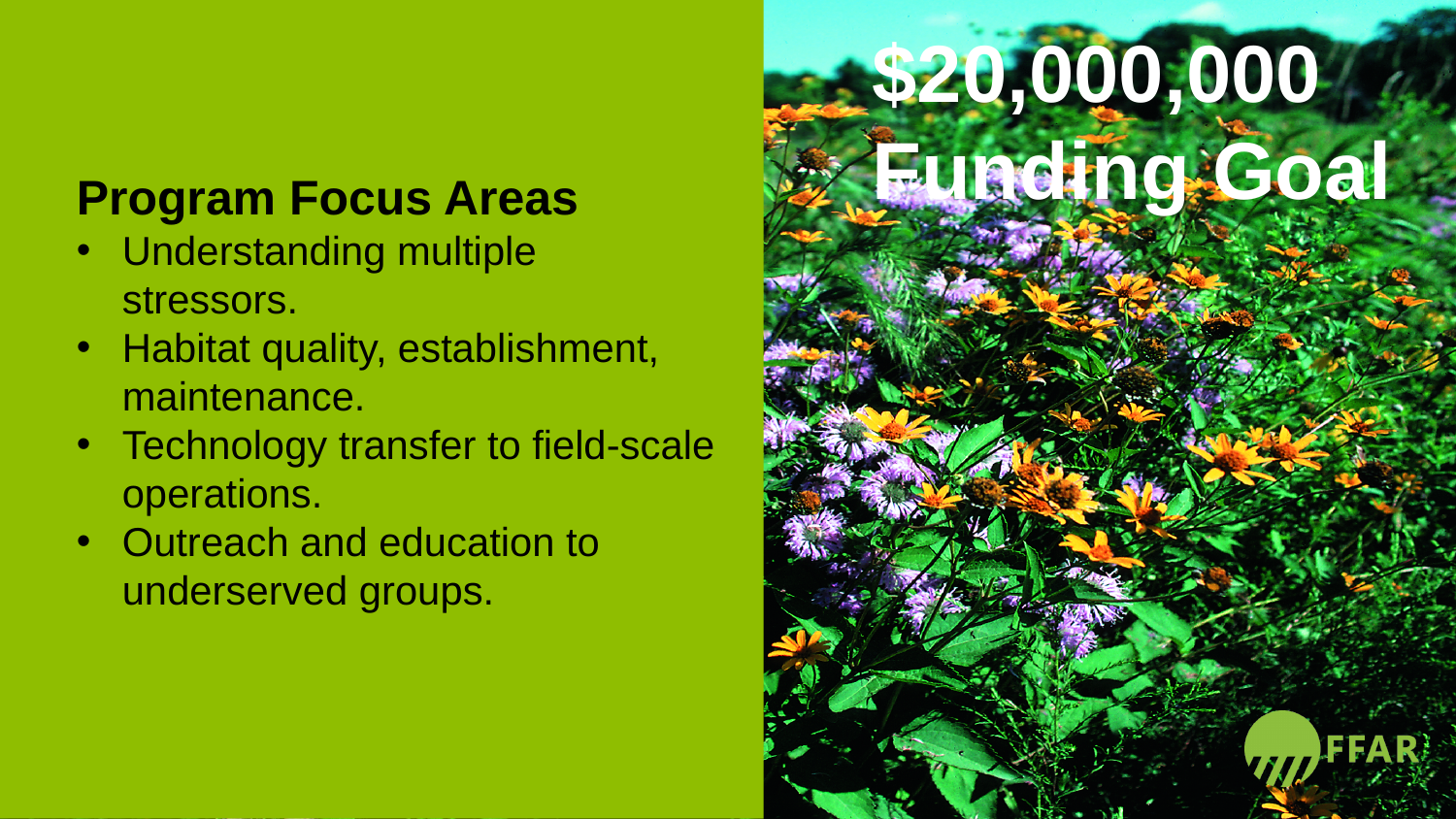

$20,000,000 Funding Goal
Program Focus Areas
Understanding multiple stressors.
Habitat quality, establishment, maintenance.
Technology transfer to field-scale operations.
Outreach and education to underserved groups.